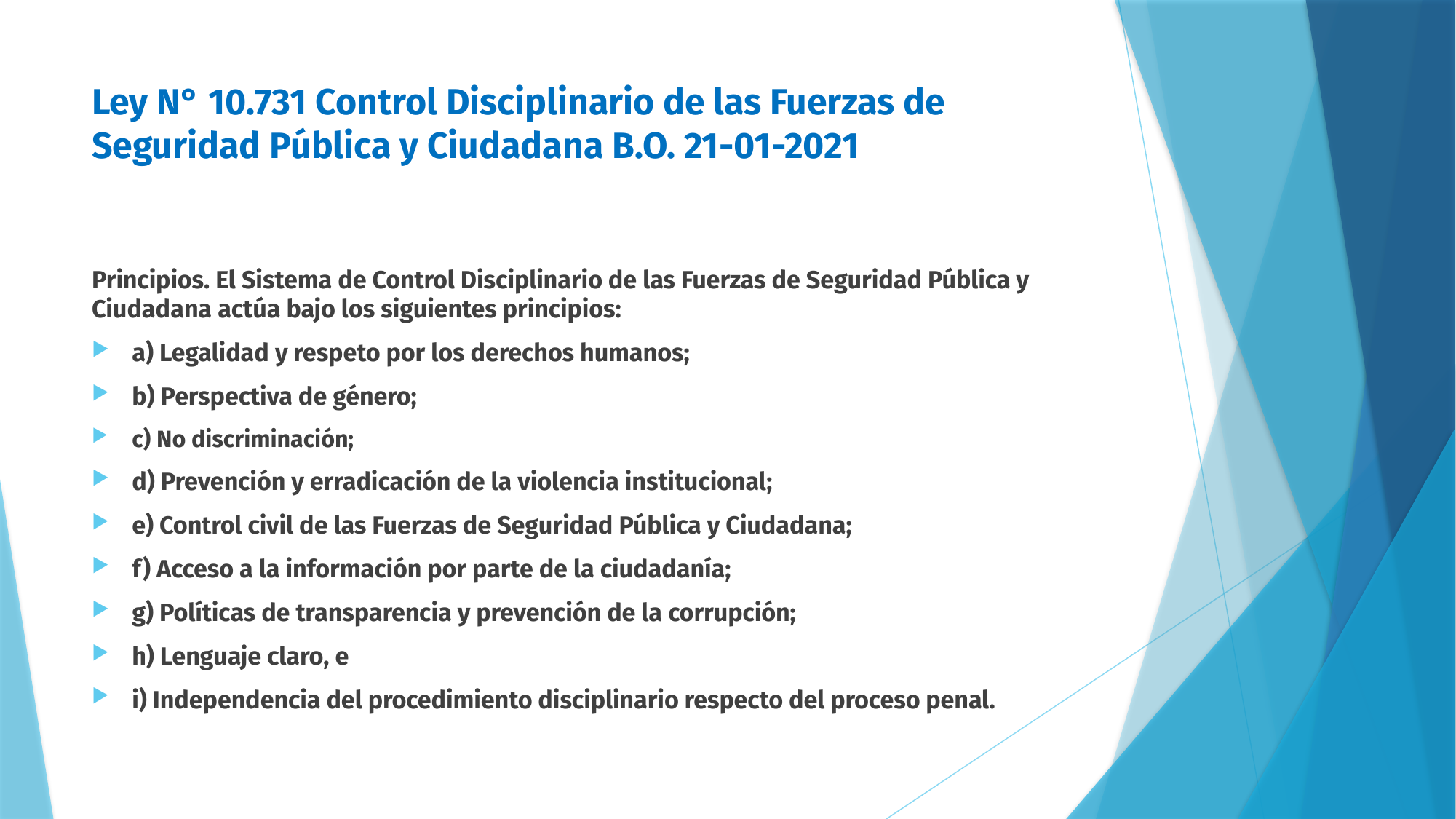

# Ley N° 10.731 Control Disciplinario de las Fuerzas de Seguridad Pública y Ciudadana B.O. 21-01-2021
Principios. El Sistema de Control Disciplinario de las Fuerzas de Seguridad Pública y Ciudadana actúa bajo los siguientes principios:
a) Legalidad y respeto por los derechos humanos;
b) Perspectiva de género;
c) No discriminación;
d) Prevención y erradicación de la violencia institucional;
e) Control civil de las Fuerzas de Seguridad Pública y Ciudadana;
f) Acceso a la información por parte de la ciudadanía;
g) Políticas de transparencia y prevención de la corrupción;
h) Lenguaje claro, e
i) Independencia del procedimiento disciplinario respecto del proceso penal.